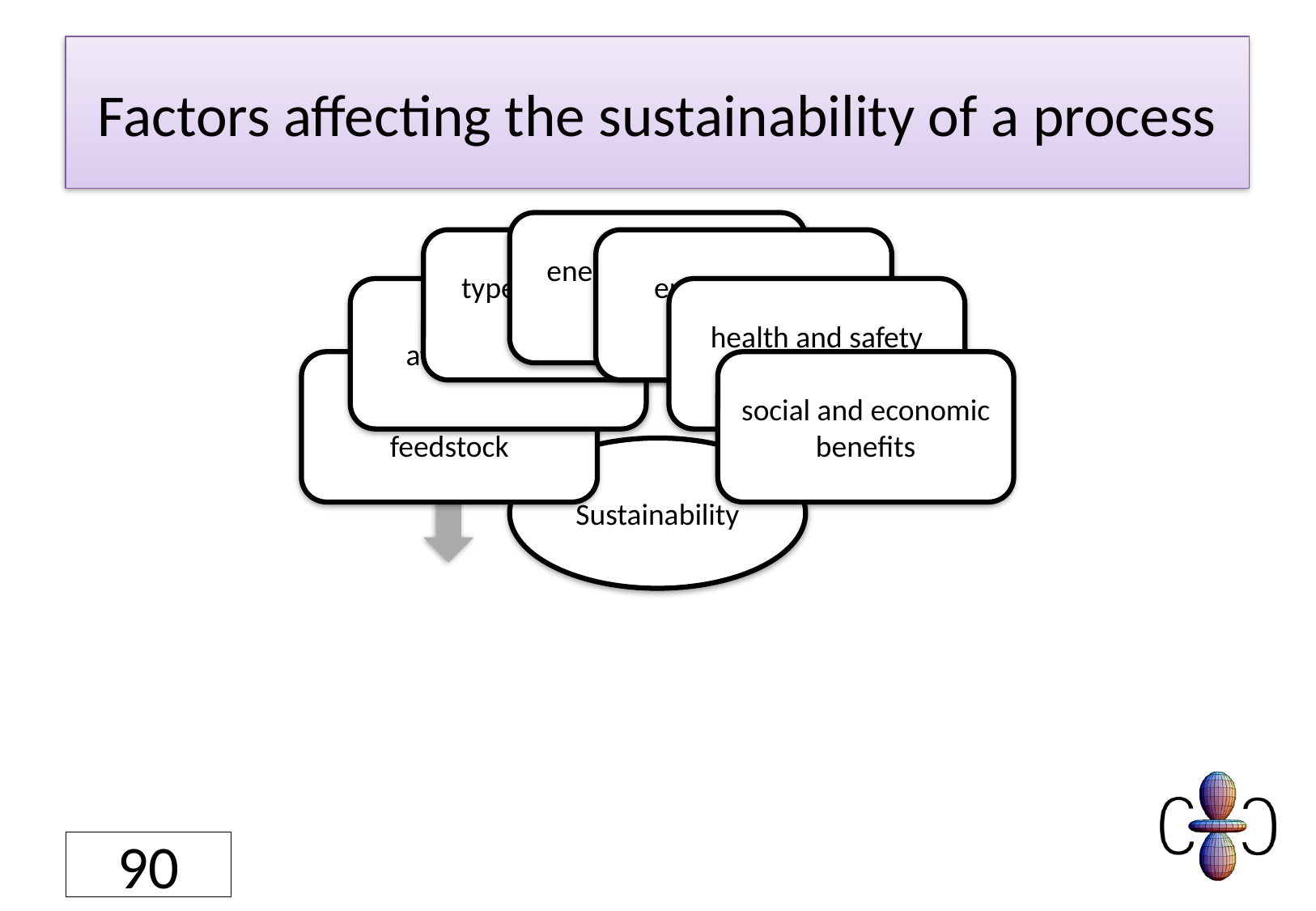

# Factors affecting the sustainability of a process
Sustainability
atom economy
90